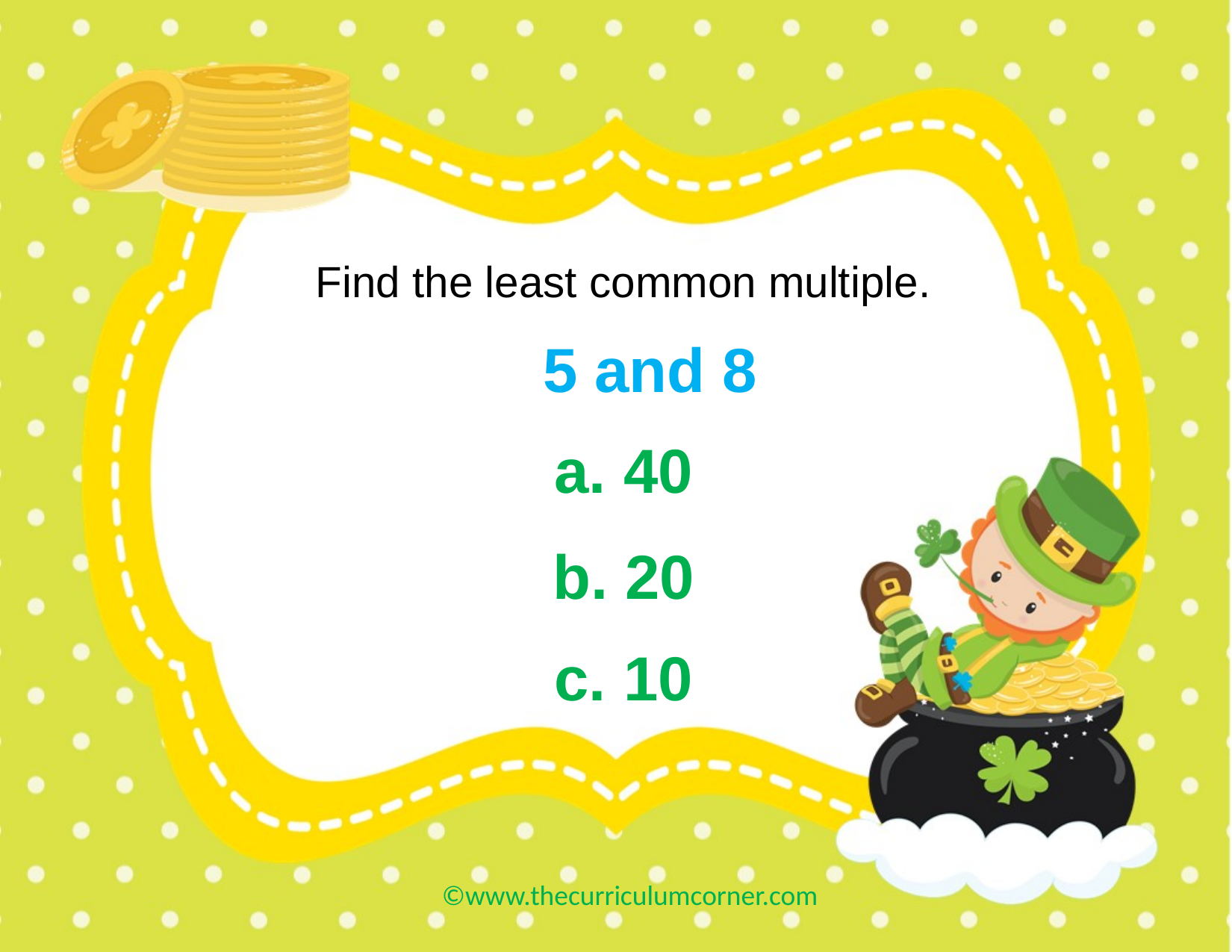

Find the least common multiple.
5 and 8
a. 40
b. 20
c. 10
©www.thecurriculumcorner.com